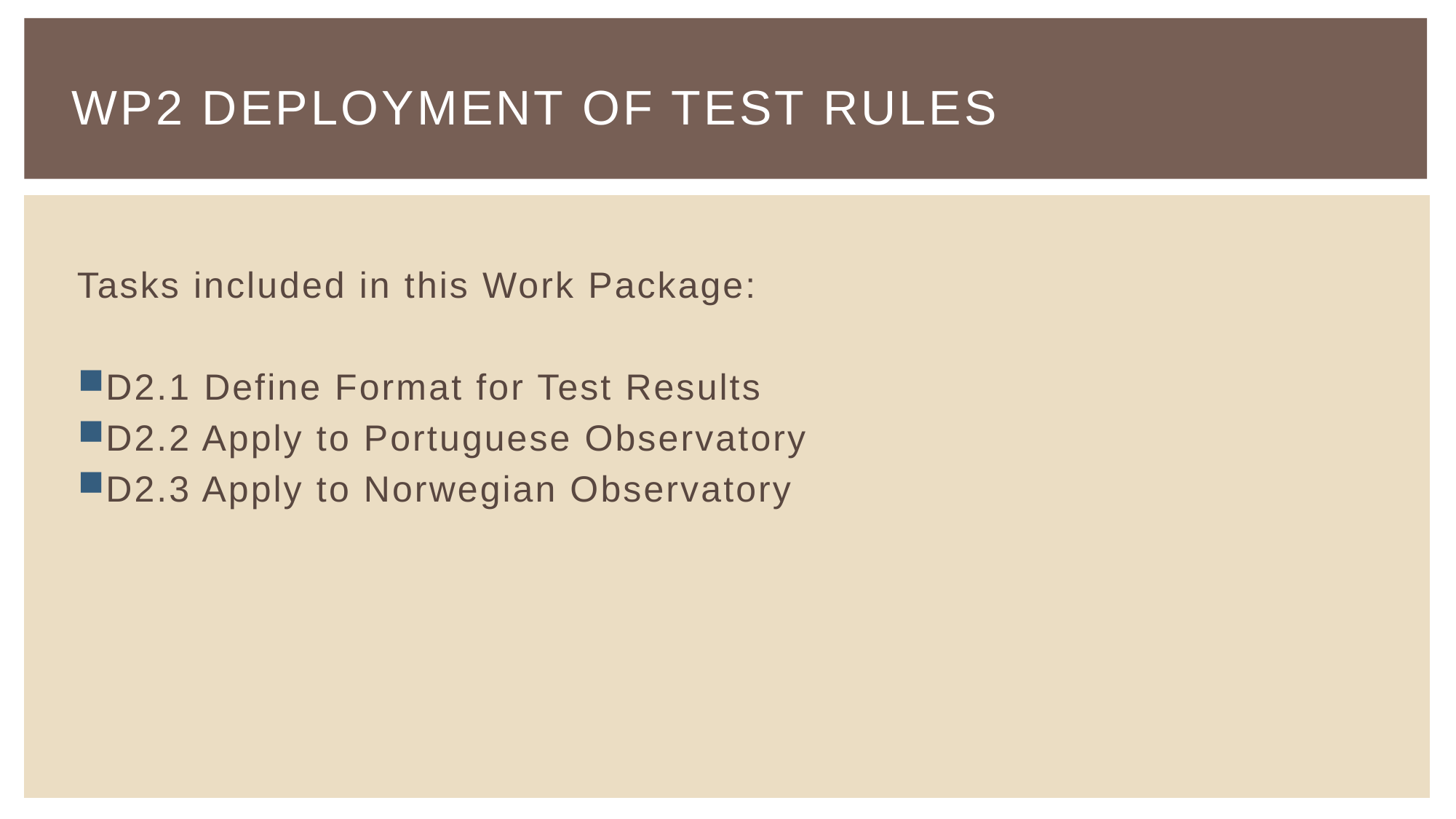

# WP2 Deployment of Test Rules

Tasks included in this Work Package:

D2.1 Define Format for Test Results
D2.2 Apply to Portuguese Observatory
D2.3 Apply to Norwegian Observatory